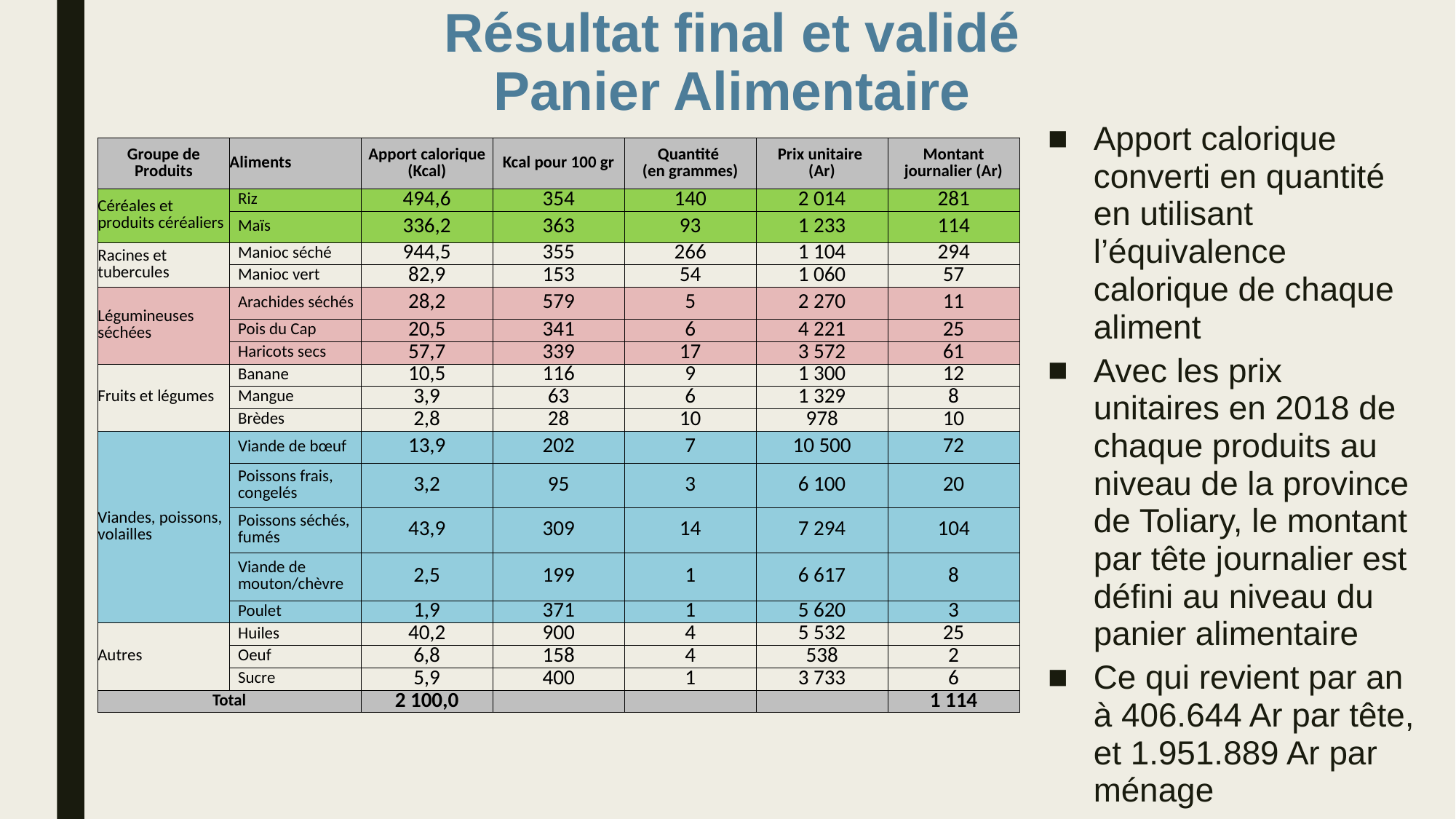

# Résultat final et validé Panier Alimentaire
Apport calorique converti en quantité en utilisant l’équivalence calorique de chaque aliment
Avec les prix unitaires en 2018 de chaque produits au niveau de la province de Toliary, le montant par tête journalier est défini au niveau du panier alimentaire
Ce qui revient par an à 406.644 Ar par tête, et 1.951.889 Ar par ménage
| Groupe de Produits | Aliments | Apport calorique (Kcal) | Kcal pour 100 gr | Quantité (en grammes) | Prix unitaire (Ar) | Montant journalier (Ar) |
| --- | --- | --- | --- | --- | --- | --- |
| Céréales et produits céréaliers | Riz | 494,6 | 354 | 140 | 2 014 | 281 |
|  | Maïs | 336,2 | 363 | 93 | 1 233 | 114 |
| Racines et tubercules | Manioc séché | 944,5 | 355 | 266 | 1 104 | 294 |
|  | Manioc vert | 82,9 | 153 | 54 | 1 060 | 57 |
| Légumineuses séchées | Arachides séchés | 28,2 | 579 | 5 | 2 270 | 11 |
|  | Pois du Cap | 20,5 | 341 | 6 | 4 221 | 25 |
|  | Haricots secs | 57,7 | 339 | 17 | 3 572 | 61 |
| Fruits et légumes | Banane | 10,5 | 116 | 9 | 1 300 | 12 |
|  | Mangue | 3,9 | 63 | 6 | 1 329 | 8 |
|  | Brèdes | 2,8 | 28 | 10 | 978 | 10 |
| Viandes, poissons, volailles | Viande de bœuf | 13,9 | 202 | 7 | 10 500 | 72 |
|  | Poissons frais, congelés | 3,2 | 95 | 3 | 6 100 | 20 |
|  | Poissons séchés, fumés | 43,9 | 309 | 14 | 7 294 | 104 |
|  | Viande de mouton/chèvre | 2,5 | 199 | 1 | 6 617 | 8 |
|  | Poulet | 1,9 | 371 | 1 | 5 620 | 3 |
| Autres | Huiles | 40,2 | 900 | 4 | 5 532 | 25 |
|  | Oeuf | 6,8 | 158 | 4 | 538 | 2 |
|  | Sucre | 5,9 | 400 | 1 | 3 733 | 6 |
| Total |  | 2 100,0 |  |  |  | 1 114 |